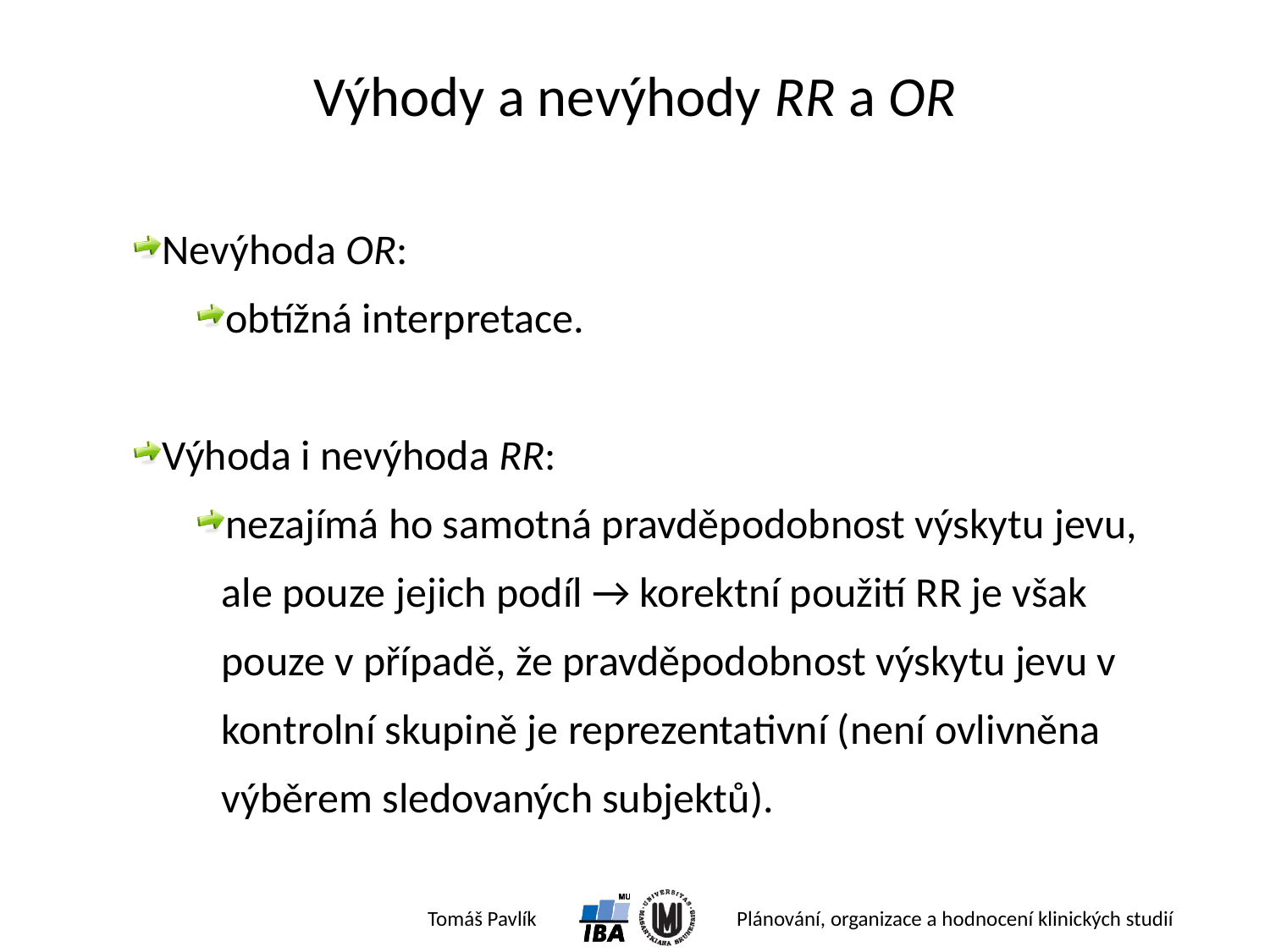

# Výhody a nevýhody RR a OR
Nevýhoda OR:
obtížná interpretace.

Výhoda i nevýhoda RR:
nezajímá ho samotná pravděpodobnost výskytu jevu, ale pouze jejich podíl → korektní použití RR je však pouze v případě, že pravděpodobnost výskytu jevu v kontrolní skupině je reprezentativní (není ovlivněna výběrem sledovaných subjektů).